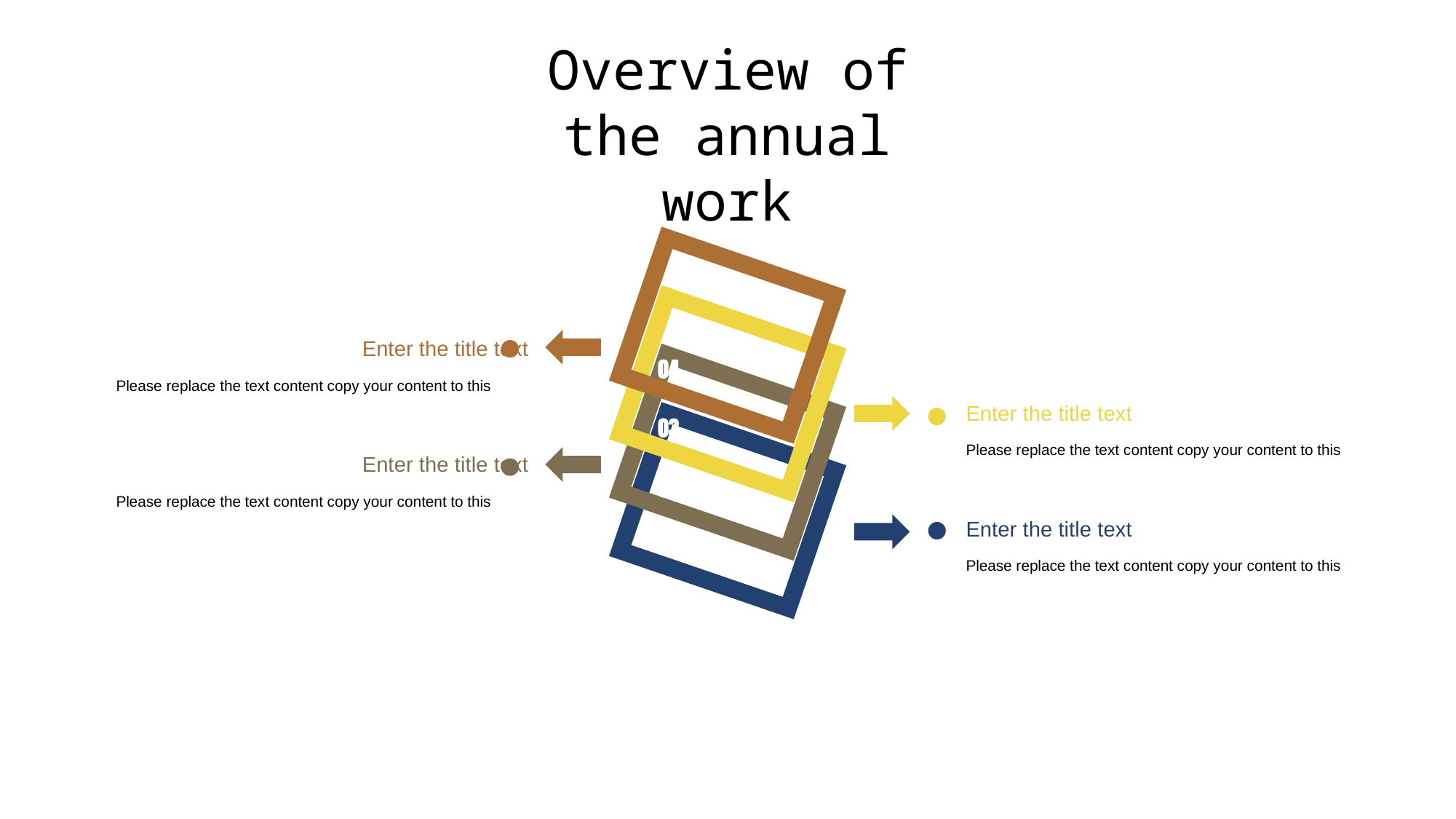

Overview of the annual work

Enter the title text
Please replace the text content copy your content to this

04

Enter the title text
Please replace the text content copy your content to this

03

Enter the title text
Please replace the text content copy your content to this

02

Enter the title text
Please replace the text content copy your content to this

01